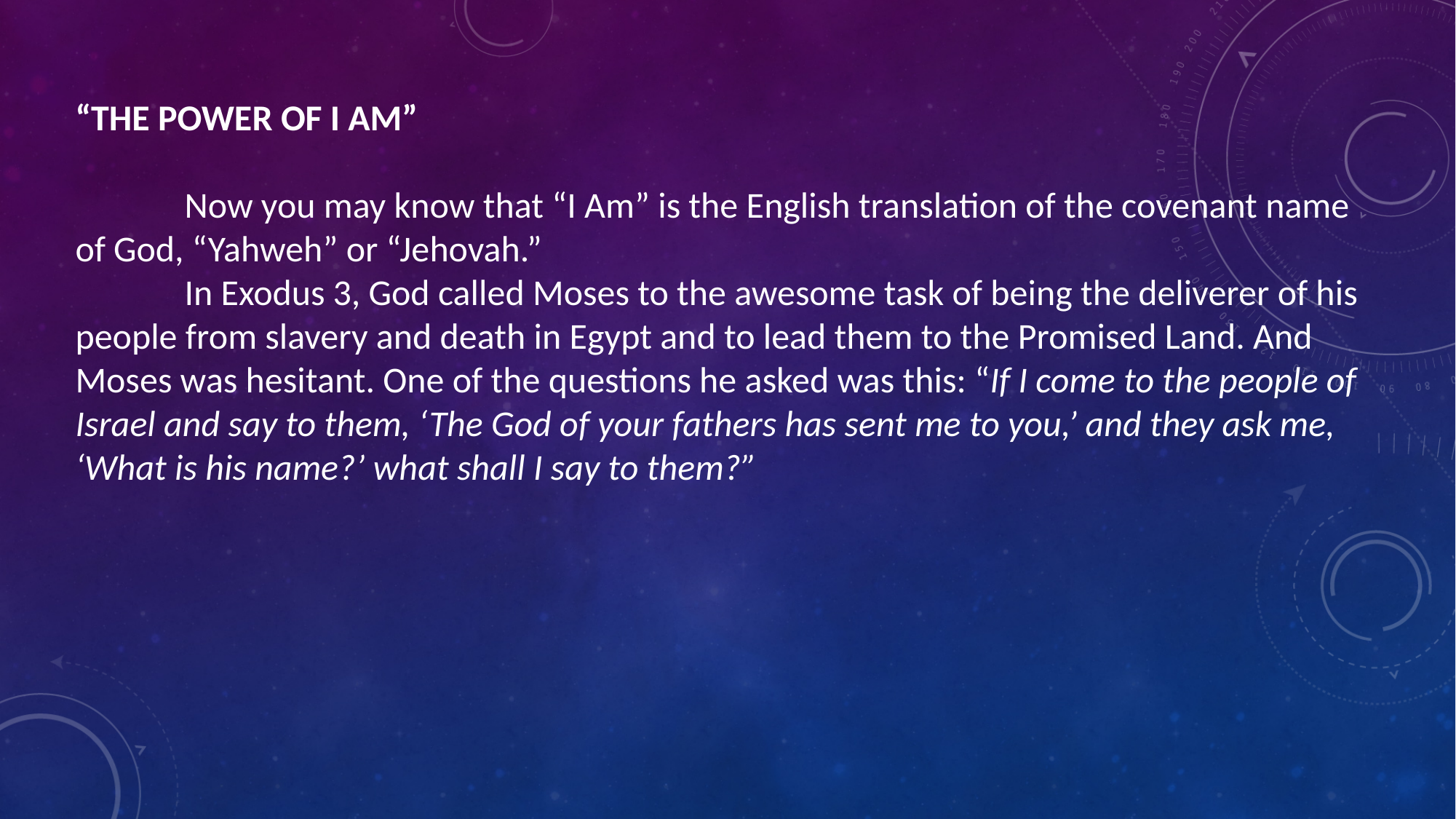

“THE POWER OF I AM”

	Now you may know that “I Am” is the English translation of the covenant name of God, “Yahweh” or “Jehovah.”
	In Exodus 3, God called Moses to the awesome task of being the deliverer of his people from slavery and death in Egypt and to lead them to the Promised Land. And Moses was hesitant. One of the questions he asked was this: “If I come to the people of Israel and say to them, ‘The God of your fathers has sent me to you,’ and they ask me, ‘What is his name?’ what shall I say to them?”